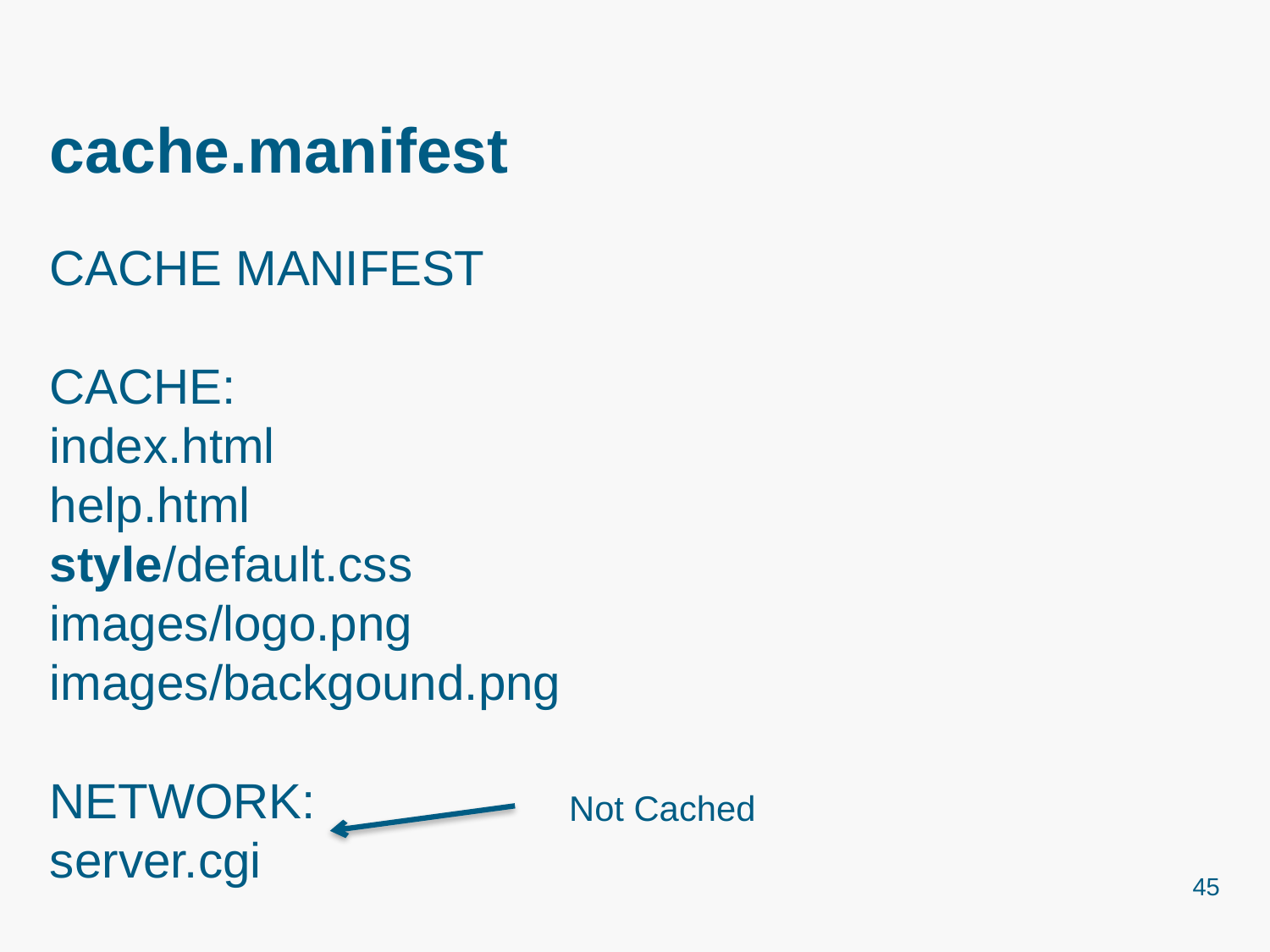

# cache.manifest
CACHE MANIFEST

CACHE:
index.html
help.html
style/default.css
images/logo.png
images/backgound.png

NETWORK:
server.cgi
Not Cached
45